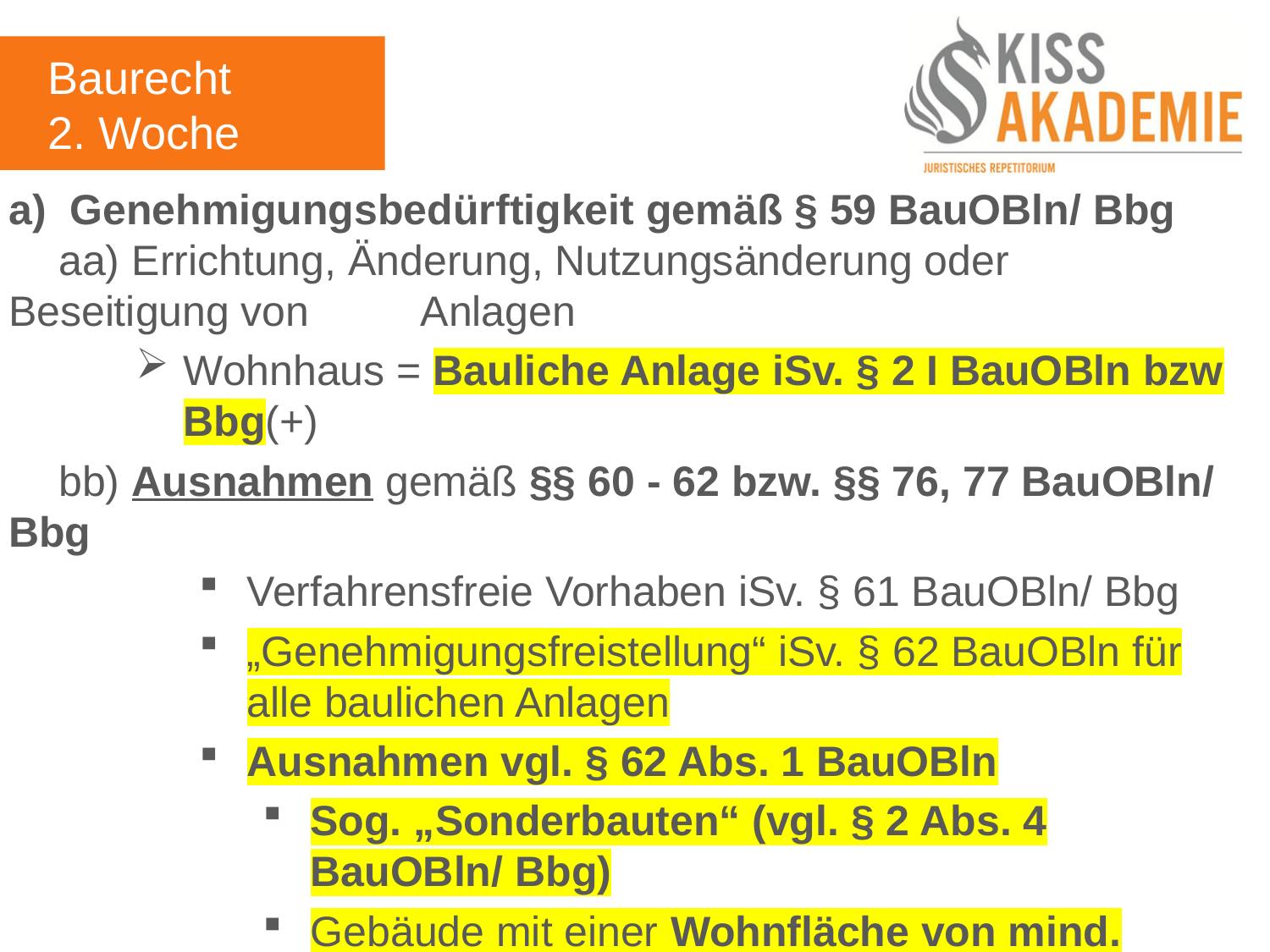

Baurecht
2. Woche
a)  Genehmigungsbedürftigkeit gemäß § 59 BauOBln/ Bbg
	aa) Errichtung, Änderung, Nutzungsänderung oder Beseitigung von 		Anlagen
Wohnhaus = Bauliche Anlage iSv. § 2 I BauOBln bzw Bbg(+)
	bb) Ausnahmen gemäß §§ 60 - 62 bzw. §§ 76, 77 BauOBln/ Bbg
Verfahrensfreie Vorhaben iSv. § 61 BauOBln/ Bbg
„Genehmigungsfreistellung“ iSv. § 62 BauOBln für alle baulichen Anlagen
Ausnahmen vgl. § 62 Abs. 1 BauOBln
Sog. „Sonderbauten“ (vgl. § 2 Abs. 4 BauOBln/ Bbg)
Gebäude mit einer Wohnfläche von mind. 2500 qm
Öffentlich zugängliche Gebäude, die gleichzeitig mehr als 50 Besucher zulassen